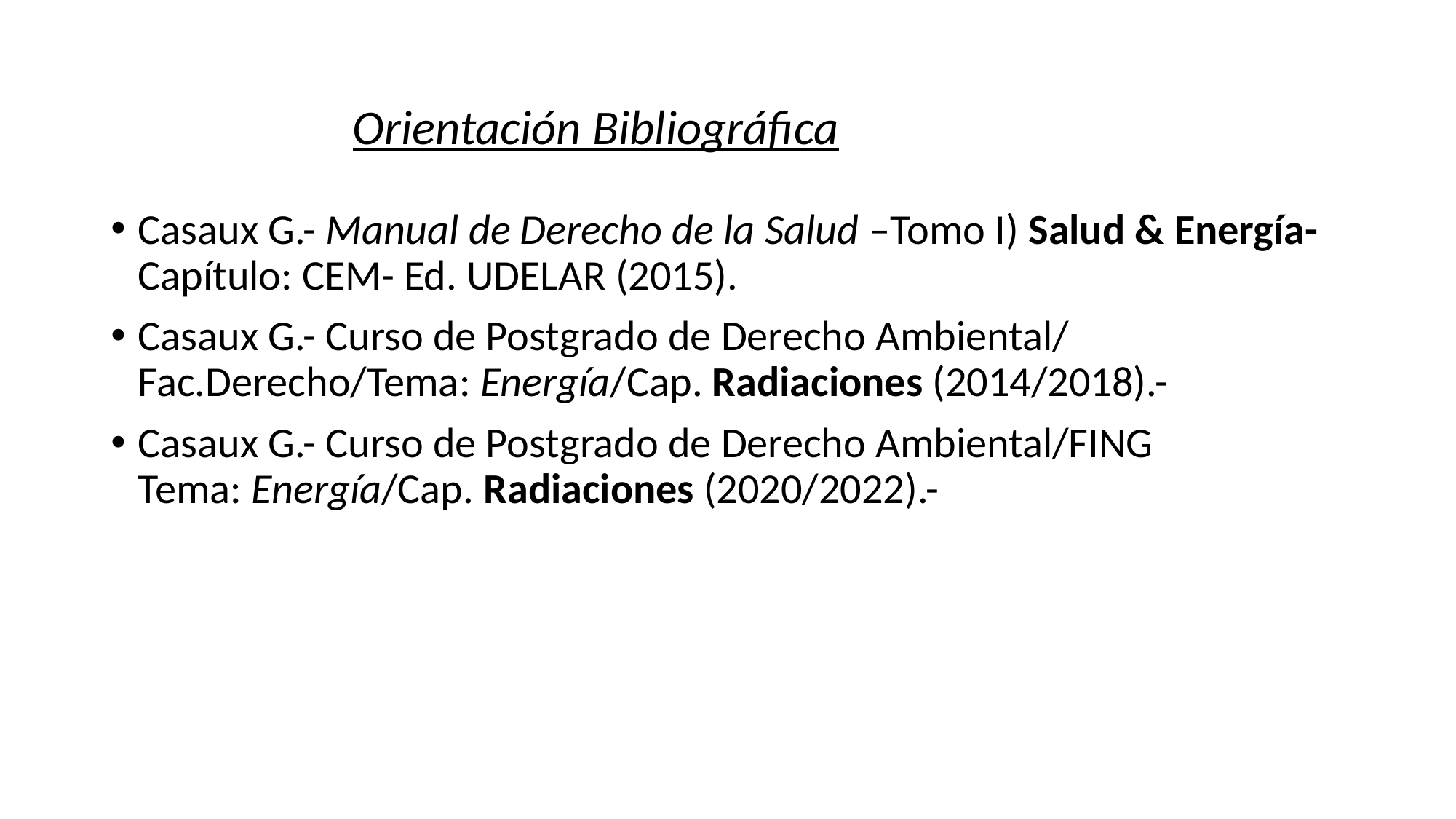

# Orientación Bibliográfica
Casaux G.- Manual de Derecho de la Salud –Tomo I) Salud & Energía- Capítulo: CEM- Ed. UDELAR (2015).
Casaux G.- Curso de Postgrado de Derecho Ambiental/ Fac.Derecho/Tema: Energía/Cap. Radiaciones (2014/2018).-
Casaux G.- Curso de Postgrado de Derecho Ambiental/FING            Tema: Energía/Cap. Radiaciones (2020/2022).-